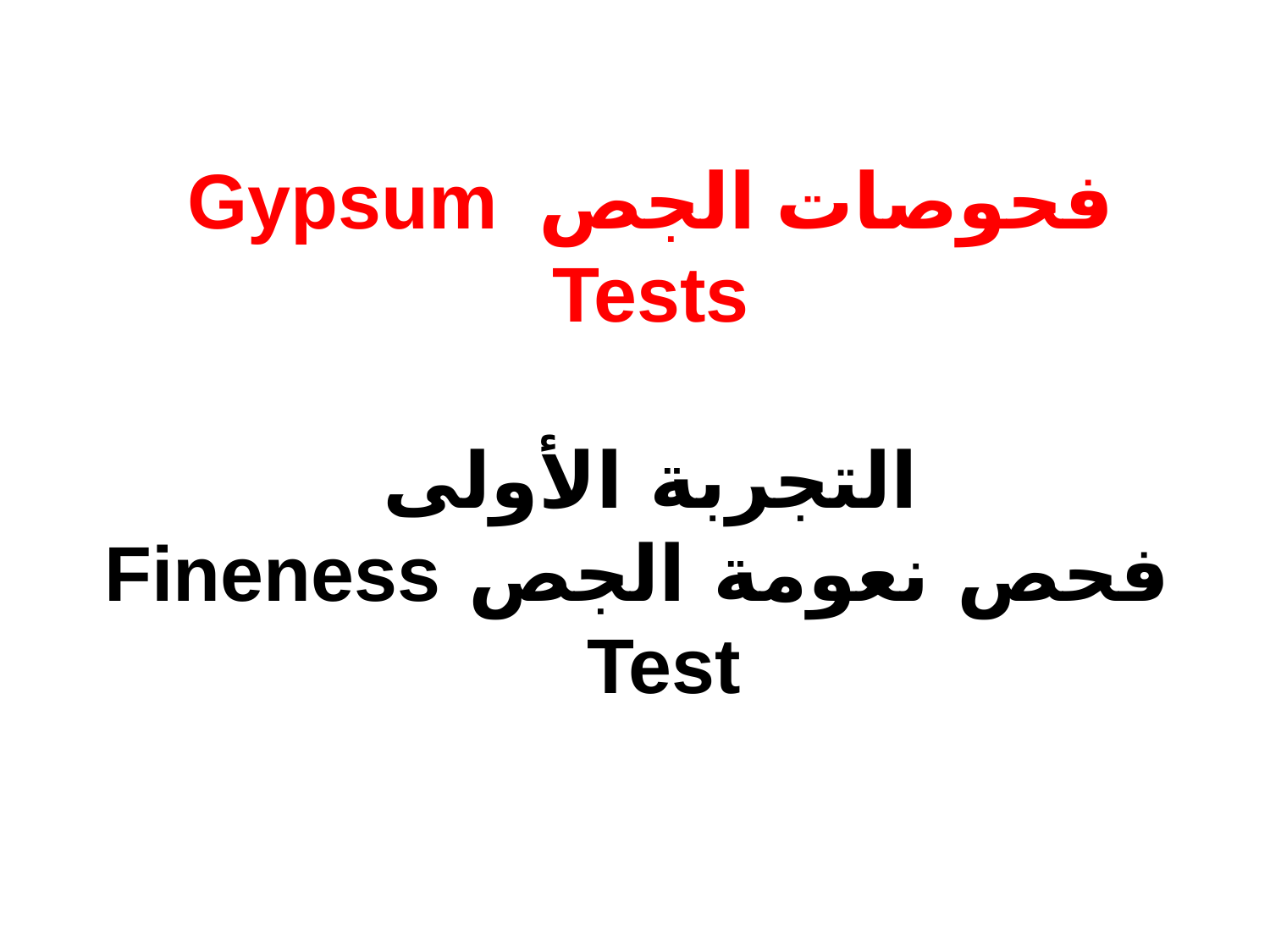

# فحوصات الجص  Gypsum Tests التجربة الأولى فحص نعومة الجص Fineness Test